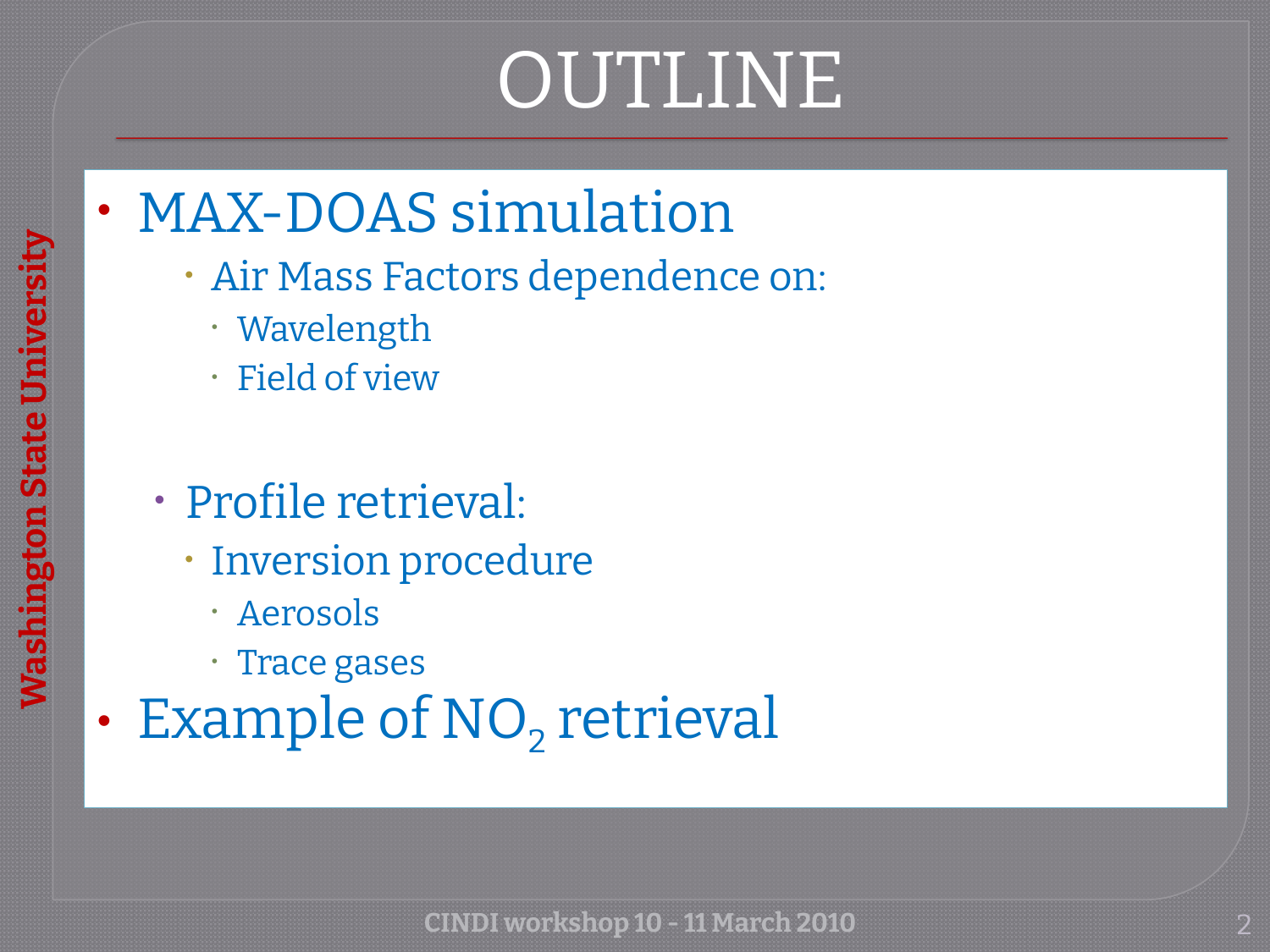

# OUTLINE
MAX-DOAS simulation
Air Mass Factors dependence on:
Wavelength
Field of view

Profile retrieval:
Inversion procedure
Aerosols
Trace gases
Example of NO2 retrieval
CINDI workshop 10 - 11 March 2010
2